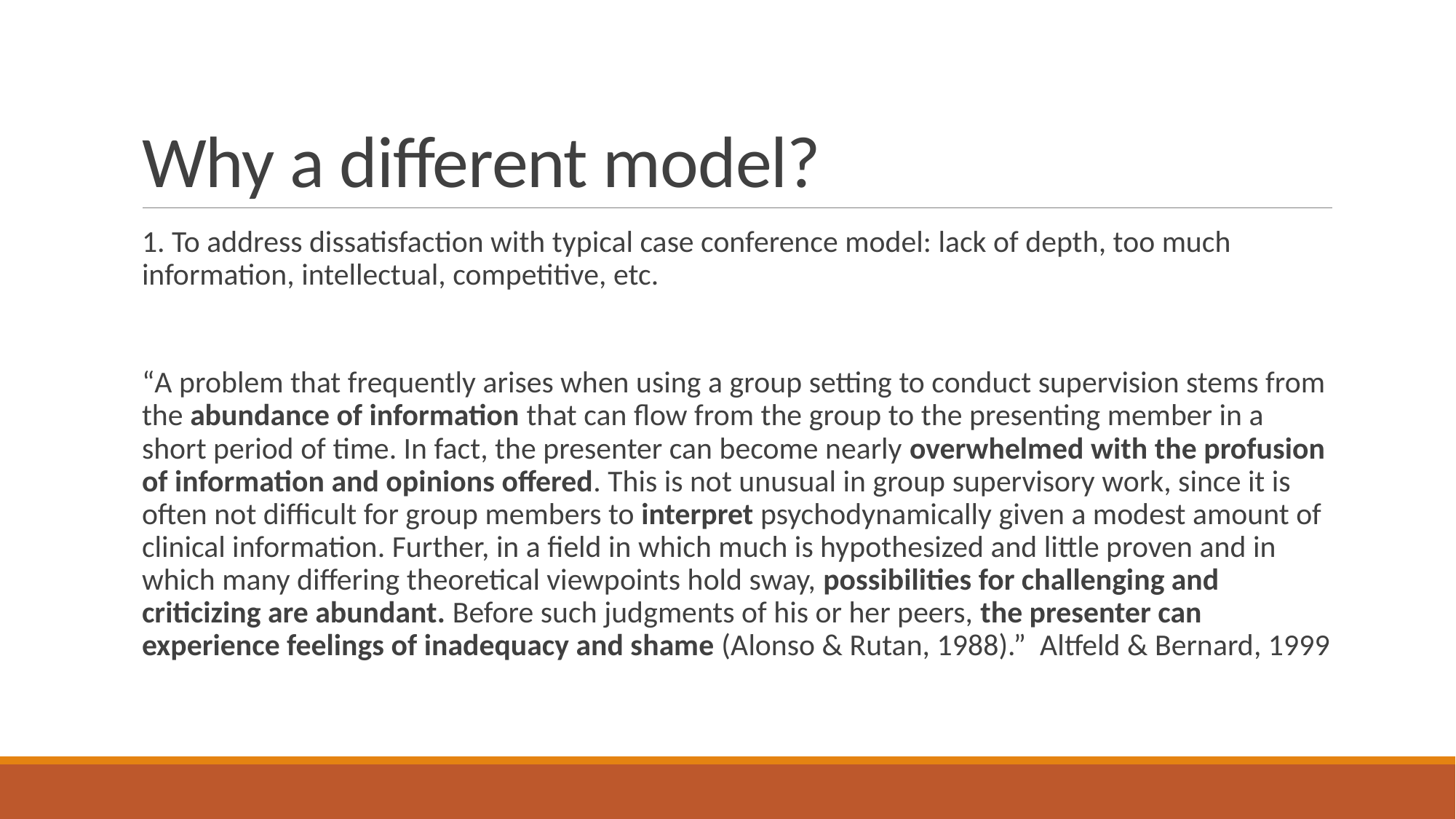

# Why a different model?
1. To address dissatisfaction with typical case conference model: lack of depth, too much information, intellectual, competitive, etc.

“A problem that frequently arises when using a group setting to conduct supervision stems from the abundance of information that can flow from the group to the presenting member in a short period of time. In fact, the presenter can become nearly overwhelmed with the profusion of information and opinions offered. This is not unusual in group supervisory work, since it is often not difficult for group members to interpret psychodynamically given a modest amount of clinical information. Further, in a field in which much is hypothesized and little proven and in which many differing theoretical viewpoints hold sway, possibilities for challenging and criticizing are abundant. Before such judgments of his or her peers, the presenter can experience feelings of inadequacy and shame (Alonso & Rutan, 1988).”  Altfeld & Bernard, 1999